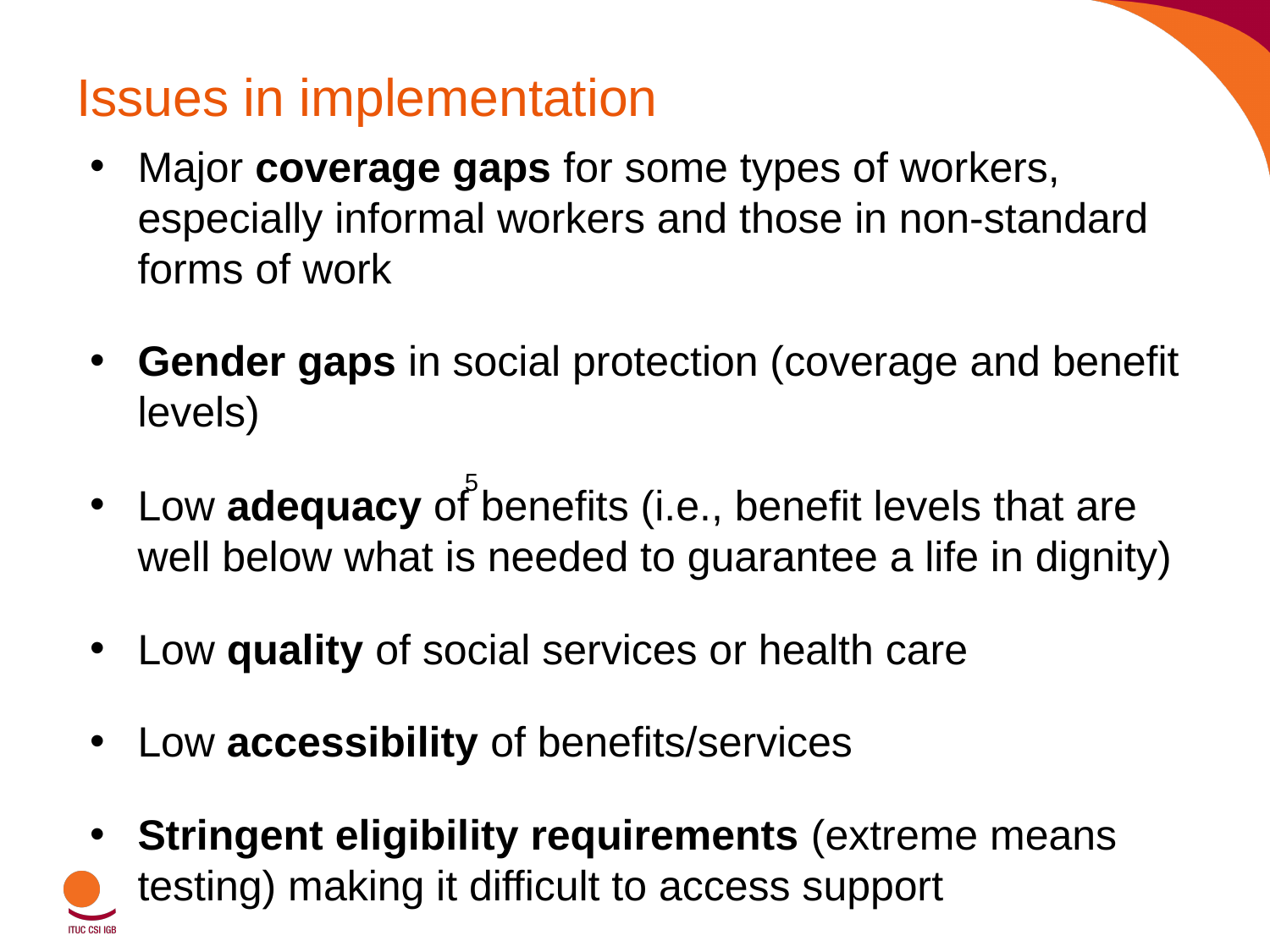

# Issues in implementation
Major coverage gaps for some types of workers, especially informal workers and those in non-standard forms of work
Gender gaps in social protection (coverage and benefit levels)
Low adequacy of benefits (i.e., benefit levels that are well below what is needed to guarantee a life in dignity)
Low quality of social services or health care
Low accessibility of benefits/services
Stringent eligibility requirements (extreme means testing) making it difficult to access support
5